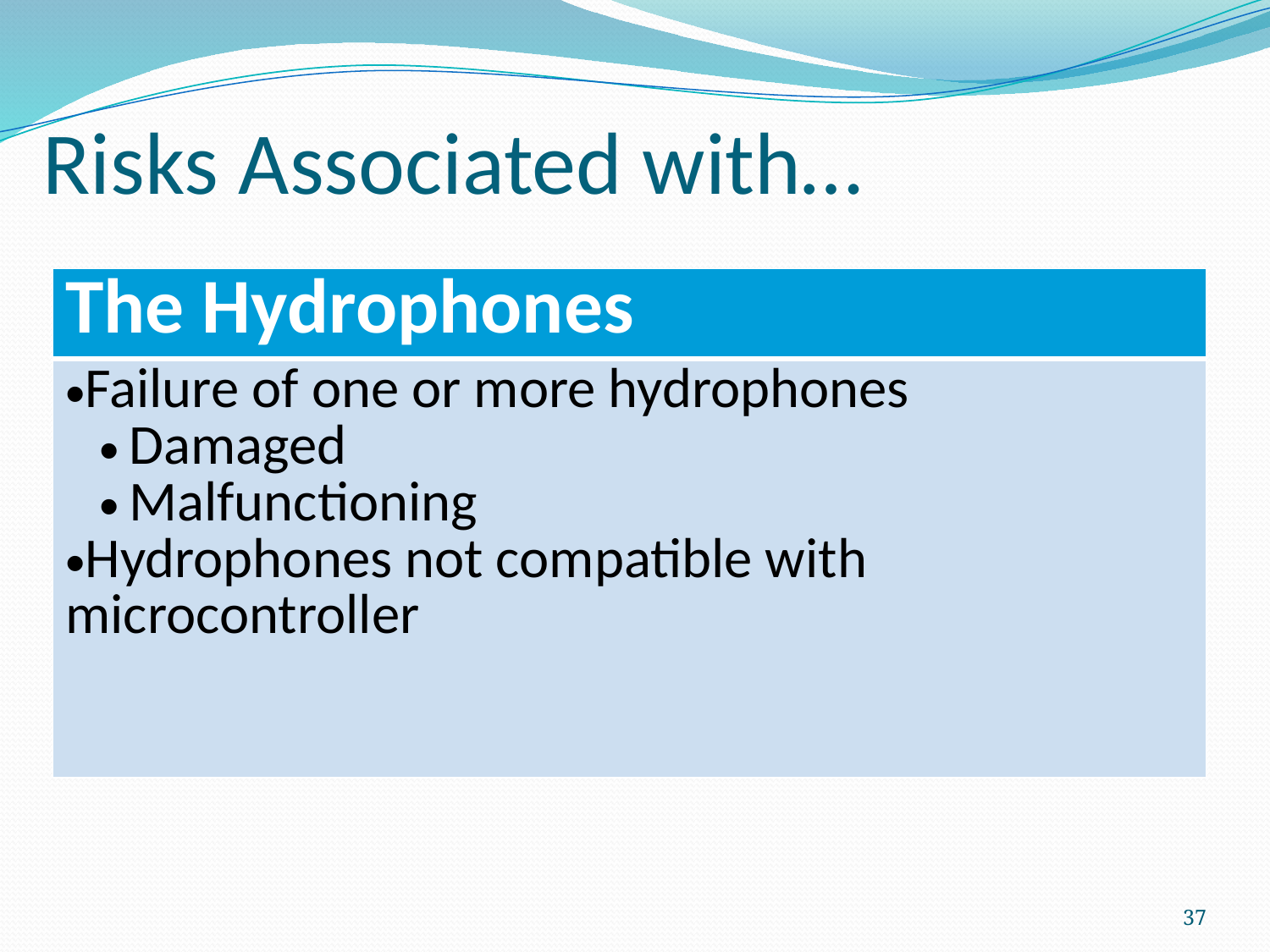

# Risks Associated with…
| The Hydrophones |
| --- |
| Failure of one or more hydrophones Damaged Malfunctioning Hydrophones not compatible with microcontroller |
37